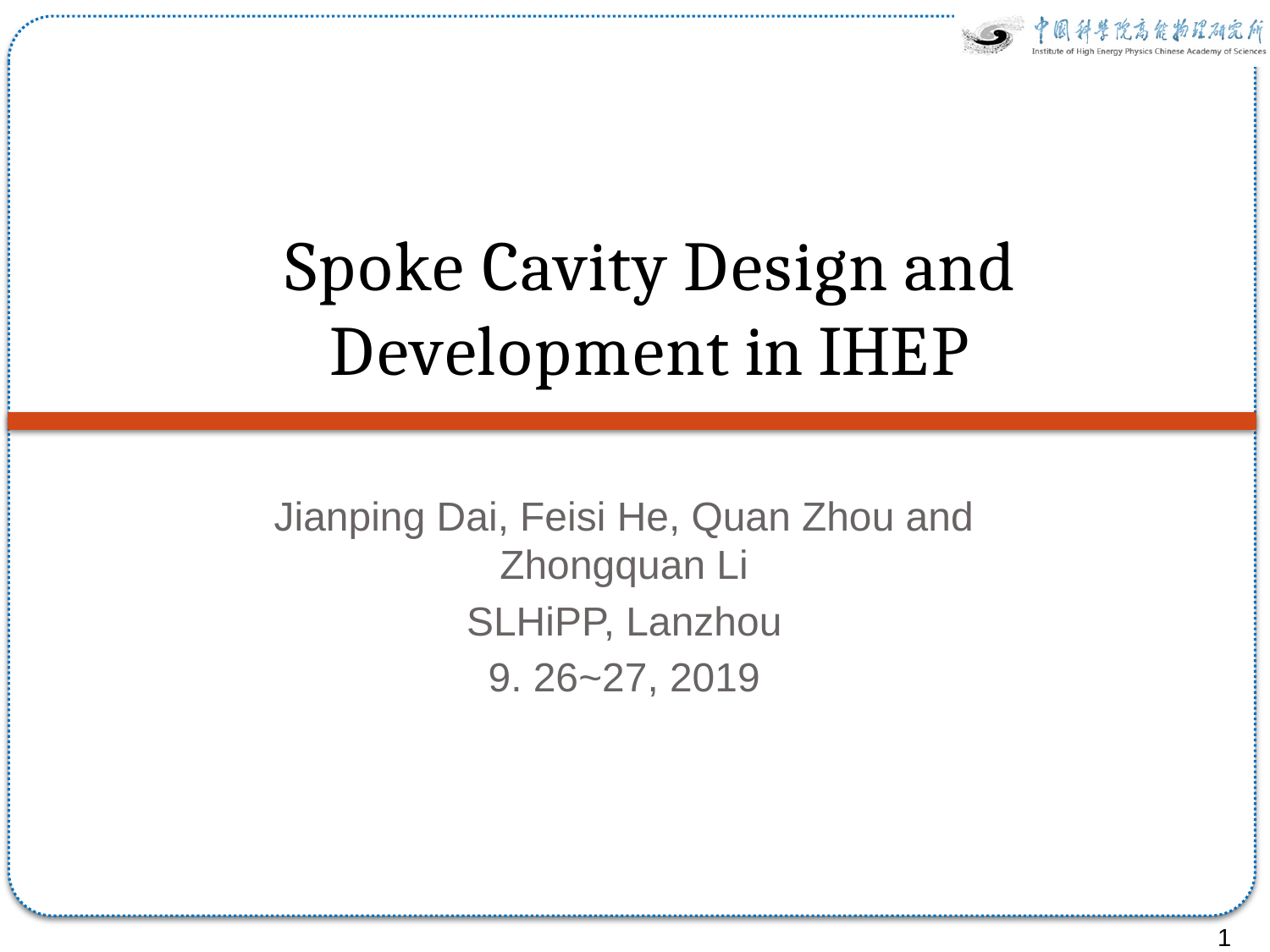

# Spoke Cavity Design and Development in IHEP
Jianping Dai, Feisi He, Quan Zhou and Zhongquan Li
SLHiPP, Lanzhou
9. 26~27, 2019